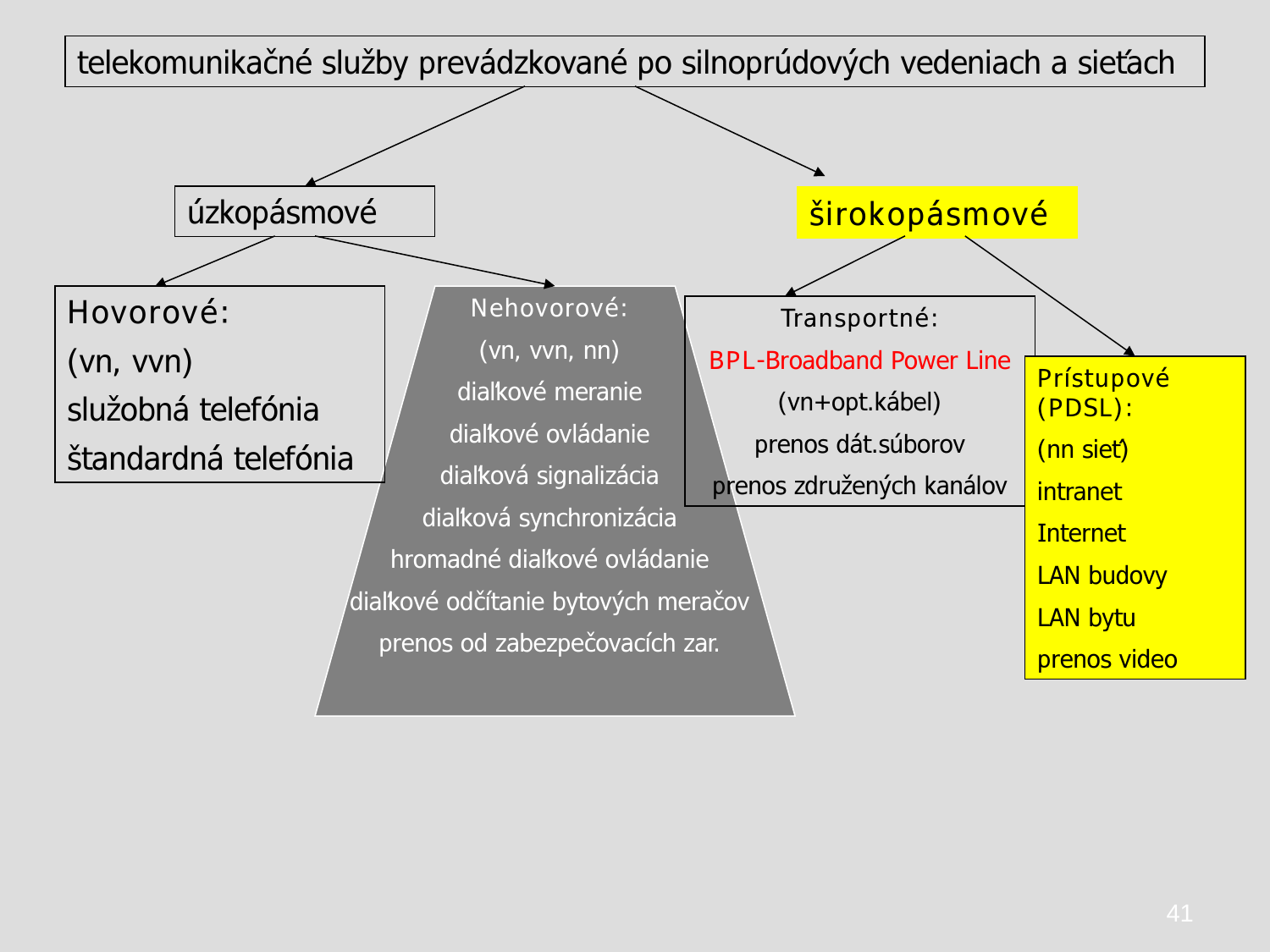

telekomunikačné služby prevádzkované po silnoprúdových vedeniach a sieťach

úzkopásmové
širokopásmové

Hovorové:
(vn, vvn)
služobná telefónia
štandardná telefónia

Nehovorové:
(vn, vvn, nn)
diaľkové meranie
diaľkové ovládanie
diaľková signalizácia
diaľková synchronizácia
hromadné diaľkové ovládanie
diaľkové odčítanie bytových meračov
prenos od zabezpečovacích zar.
Transportné:
BPL-Broadband Power Line
(vn+opt.kábel)
prenos dát.súborov
prenos združených kanálov
Prístupové (PDSL):
(nn sieť)
intranet
Internet
LAN budovy
LAN bytu
prenos video
41